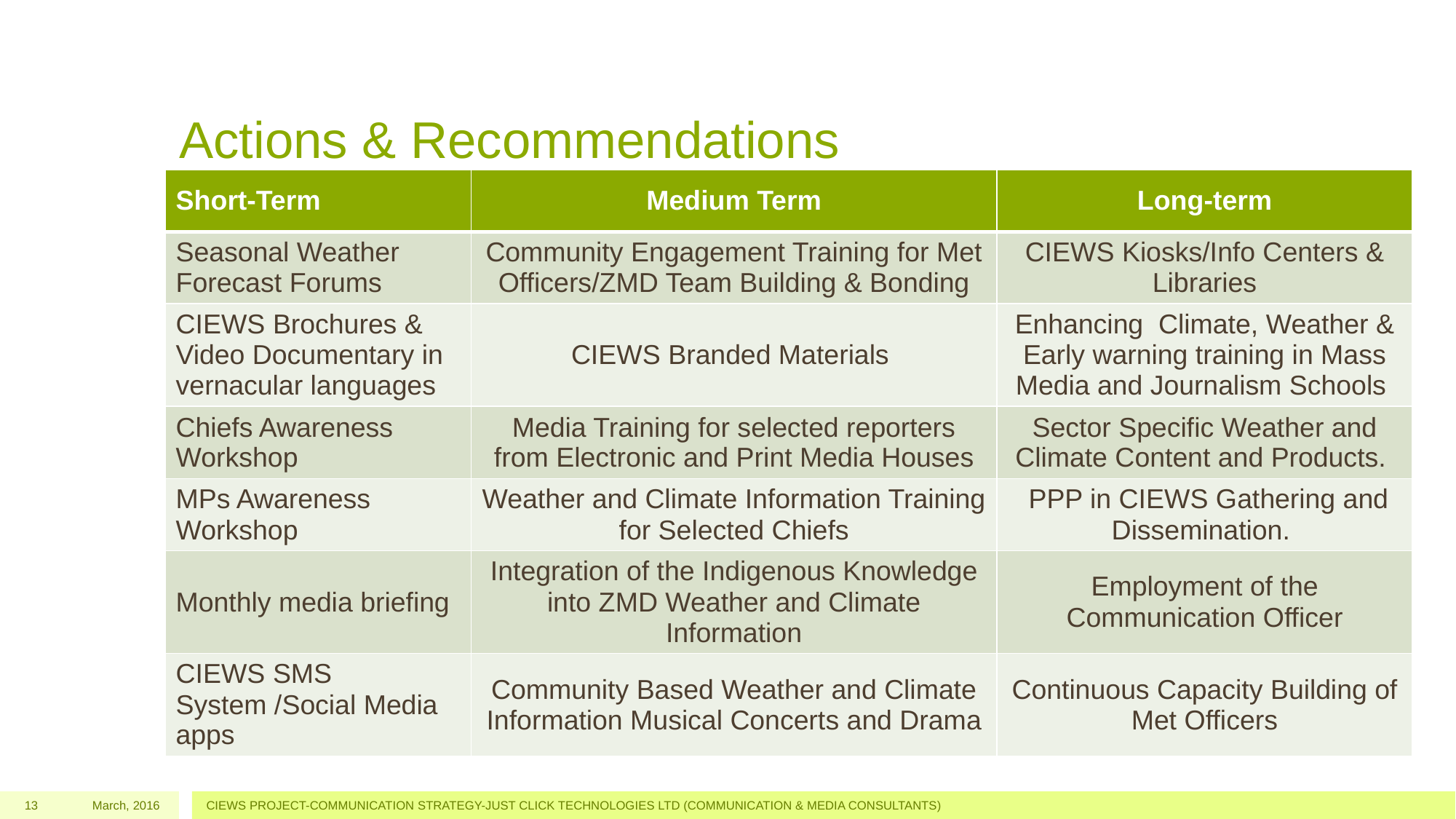

# Actions & Recommendations
| Short-Term | Medium Term | Long-term |
| --- | --- | --- |
| Seasonal Weather Forecast Forums | Community Engagement Training for Met Officers/ZMD Team Building & Bonding | CIEWS Kiosks/Info Centers & Libraries |
| CIEWS Brochures & Video Documentary in vernacular languages | CIEWS Branded Materials | Enhancing Climate, Weather & Early warning training in Mass Media and Journalism Schools |
| Chiefs Awareness Workshop | Media Training for selected reporters from Electronic and Print Media Houses | Sector Specific Weather and Climate Content and Products. |
| MPs Awareness Workshop | Weather and Climate Information Training for Selected Chiefs | PPP in CIEWS Gathering and Dissemination. |
| Monthly media briefing | Integration of the Indigenous Knowledge into ZMD Weather and Climate Information | Employment of the Communication Officer |
| CIEWS SMS System /Social Media apps | Community Based Weather and Climate Information Musical Concerts and Drama | Continuous Capacity Building of Met Officers |
13
March, 2016
CIEWS PROJECT-COMMUNICATION STRATEGY-JUST CLICK TECHNOLOGIES LTD (COMMUNICATION & MEDIA CONSULTANTS)